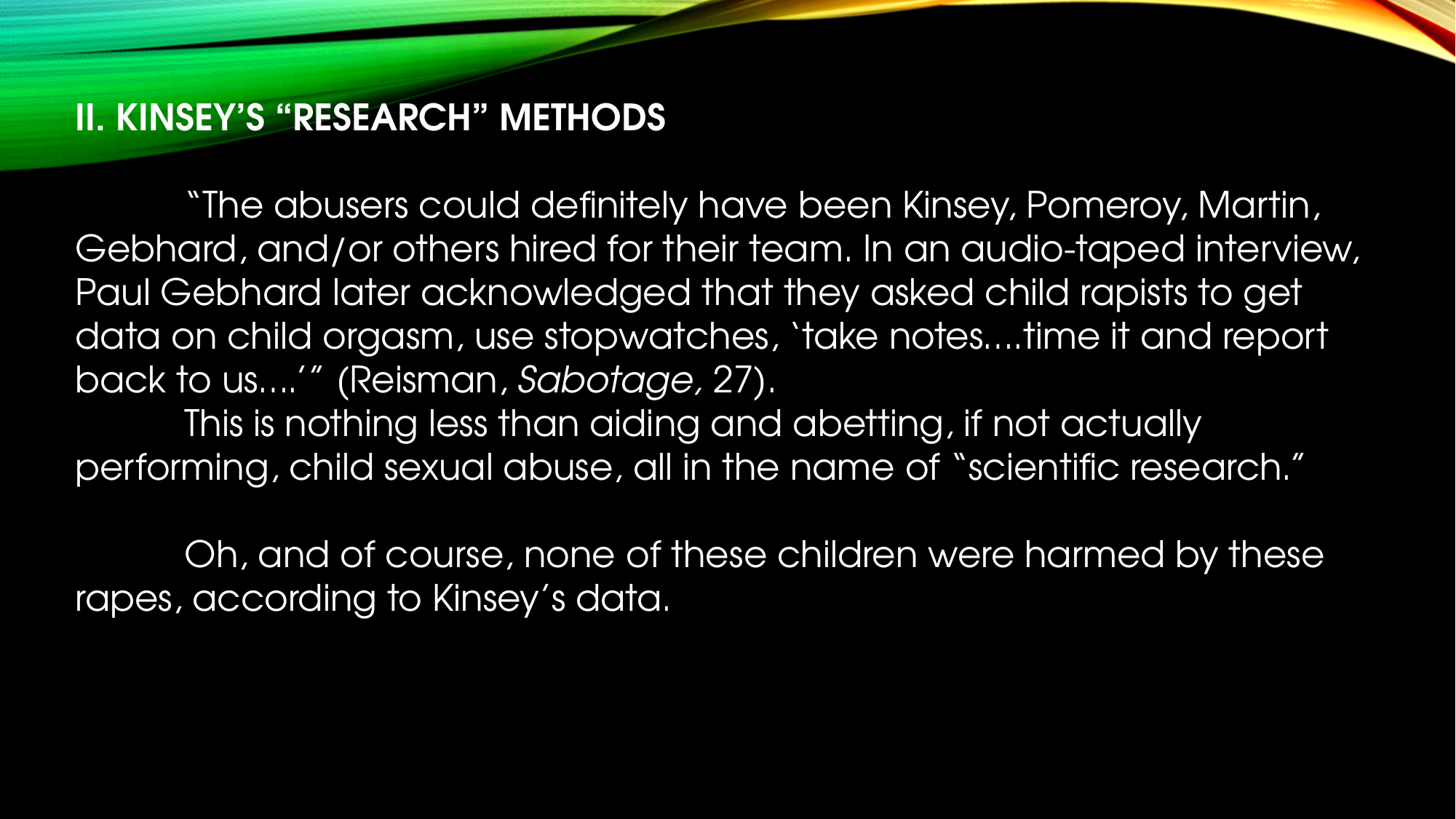

II. KINSEY’S “RESEARCH” METHODS

	“The abusers could definitely have been Kinsey, Pomeroy, Martin, Gebhard, and/or others hired for their team. In an audio-taped interview, Paul Gebhard later acknowledged that they asked child rapists to get data on child orgasm, use stopwatches, ‘take notes….time it and report back to us….’” (Reisman, Sabotage, 27).
	This is nothing less than aiding and abetting, if not actually performing, child sexual abuse, all in the name of “scientific research.”

	Oh, and of course, none of these children were harmed by these rapes, according to Kinsey’s data.